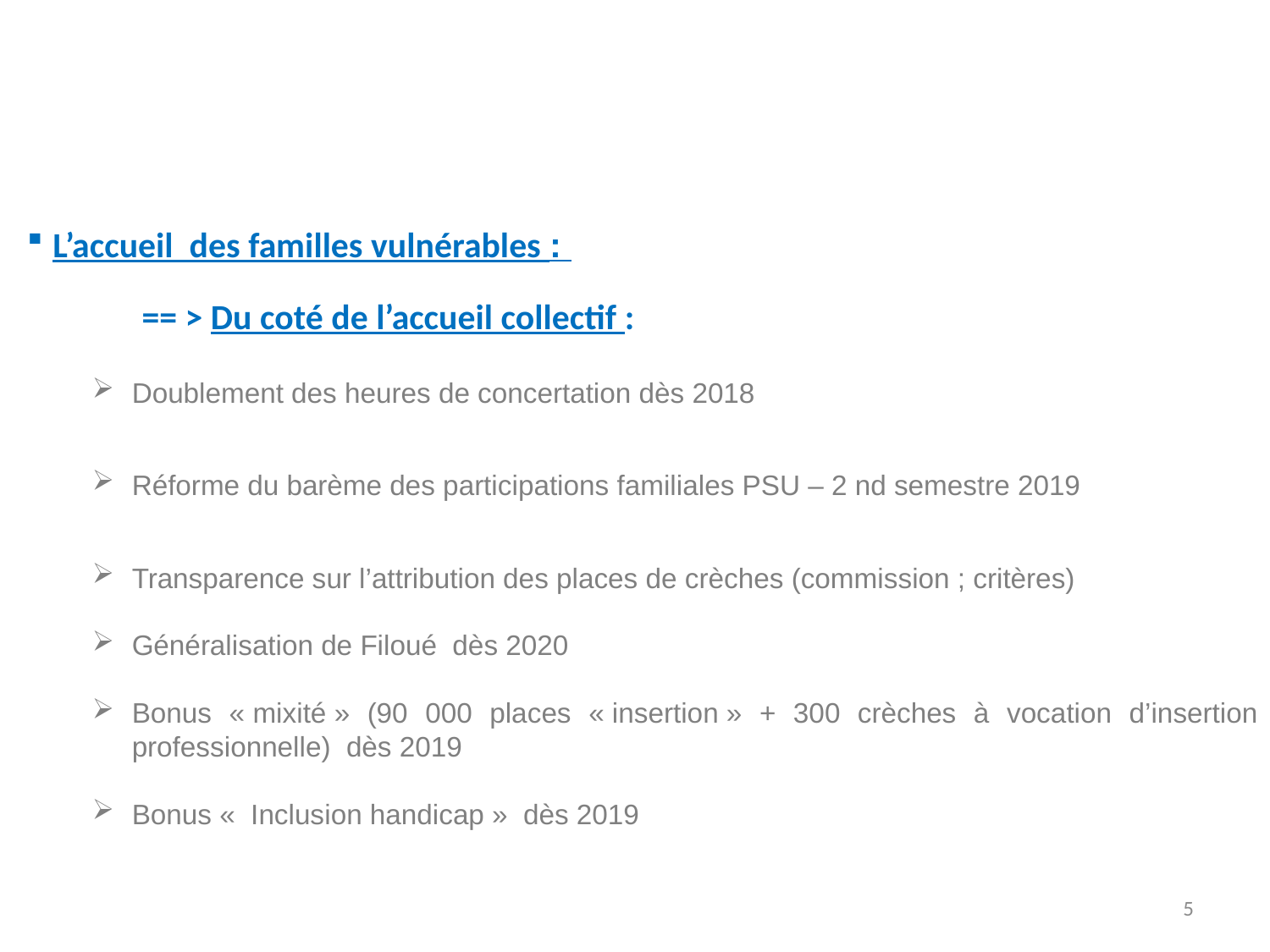

L’accueil  des familles vulnérables :

	== > Du coté de l’accueil collectif :

Doublement des heures de concertation dès 2018

Réforme du barème des participations familiales PSU – 2 nd semestre 2019

Transparence sur l’attribution des places de crèches (commission ; critères)

Généralisation de Filoué  dès 2020

Bonus « mixité » (90 000 places « insertion » + 300 crèches à vocation d’insertion professionnelle)  dès 2019

Bonus «  Inclusion handicap »  dès 2019

5